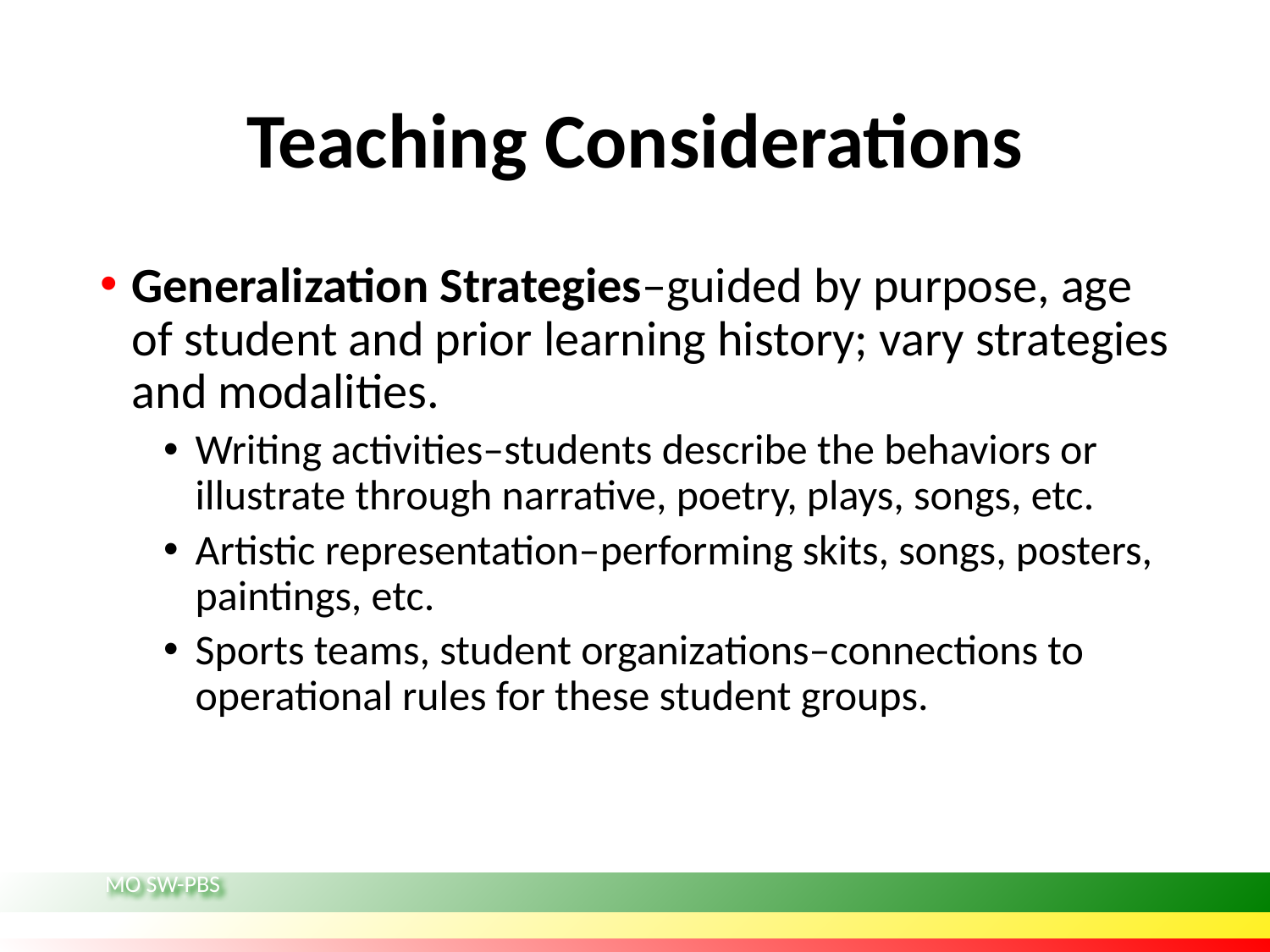

# Teaching Considerations
Generalization Strategies–guided by purpose, age of student and prior learning history; vary strategies and modalities.
Writing activities–students describe the behaviors or illustrate through narrative, poetry, plays, songs, etc.
Artistic representation–performing skits, songs, posters, paintings, etc.
Sports teams, student organizations–connections to operational rules for these student groups.